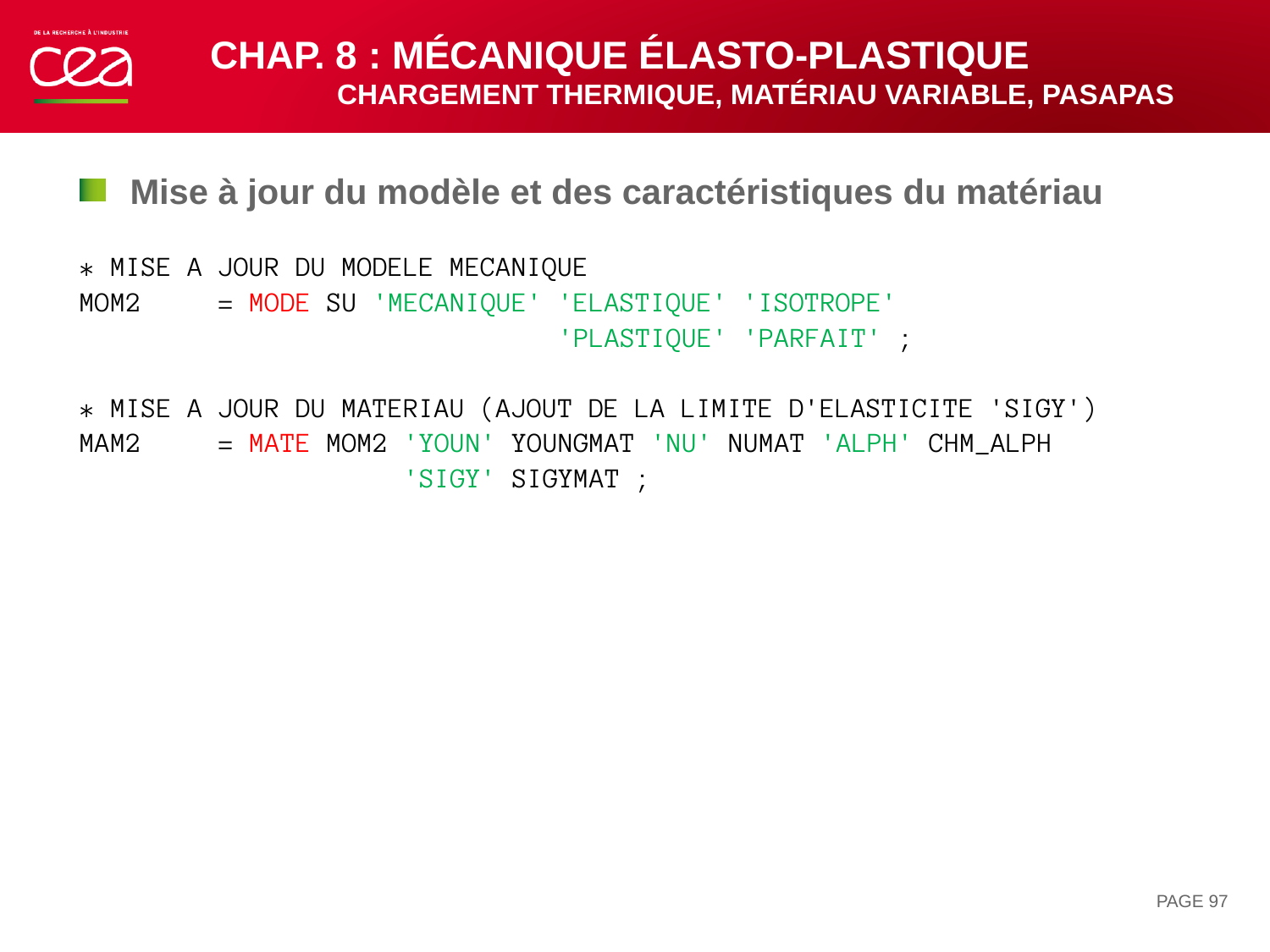

# Chap. 8 : mécanique élastO-PLASTIQUE CHARGEMENT thermique, matériau variable, PASAPAS
Mise à jour du modèle et des caractéristiques du matériau

* MISE A JOUR DU MODELE MECANIQUE
MOM2     = MODE SU 'MECANIQUE' 'ELASTIQUE' 'ISOTROPE'
                               'PLASTIQUE' 'PARFAIT' ;

* MISE A JOUR DU MATERIAU (AJOUT DE LA LIMITE D'ELASTICITE 'SIGY')
MAM2     = MATE MOM2 'YOUN' YOUNGMAT 'NU' NUMAT 'ALPH' CHM_ALPH
                     'SIGY' SIGYMAT ;
PAGE 97